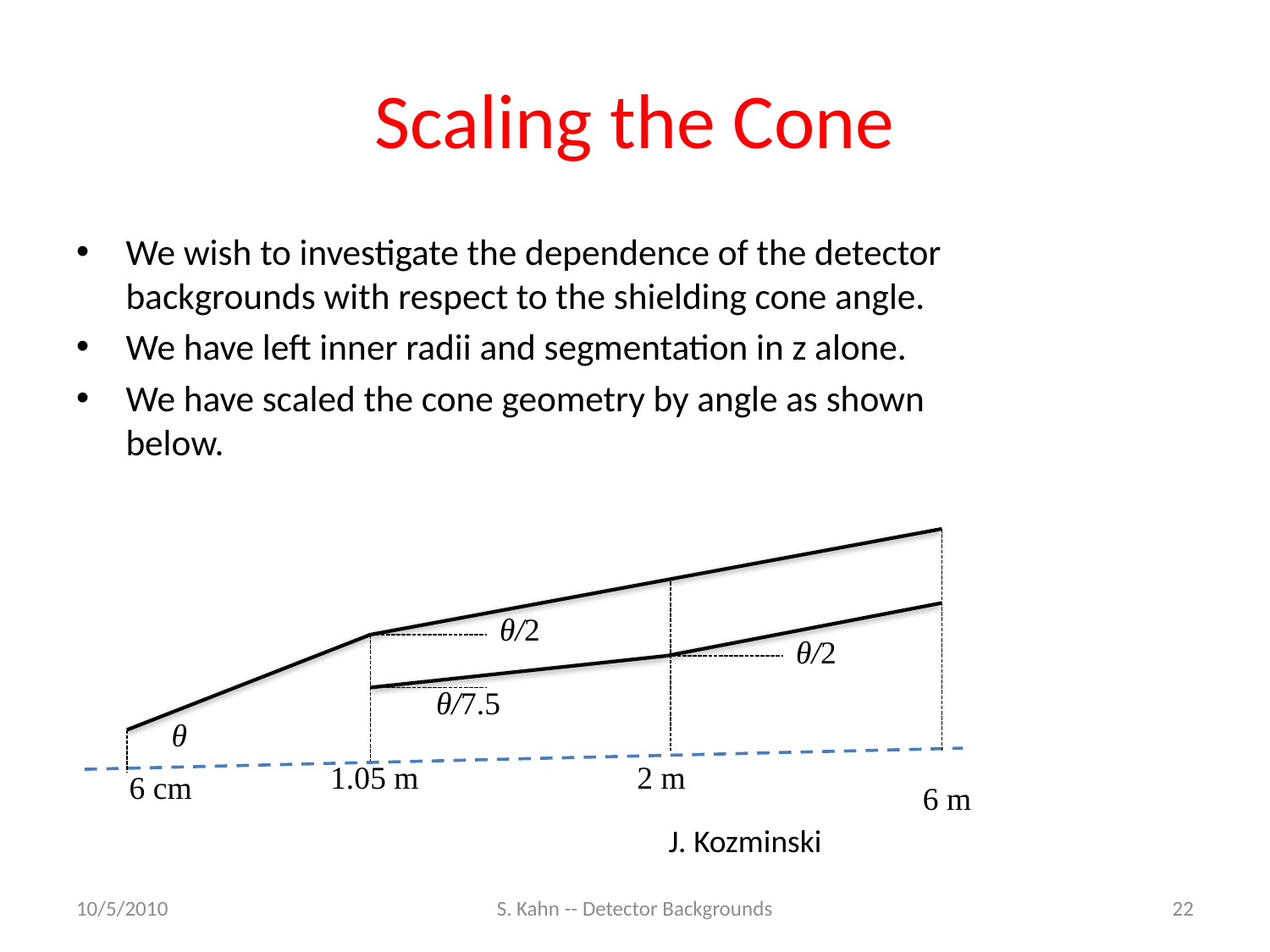

# Scaling the Cone
We wish to investigate the dependence of the detector backgrounds with respect to the shielding cone angle.
We have left inner radii and segmentation in z alone.
We have scaled the cone geometry by angle as shown below.
θ/2
θ/2
θ/7.5
θ
1.05 m
2 m
6 cm
6 m
J. Kozminski
10/5/2010
S. Kahn -- Detector Backgrounds
22